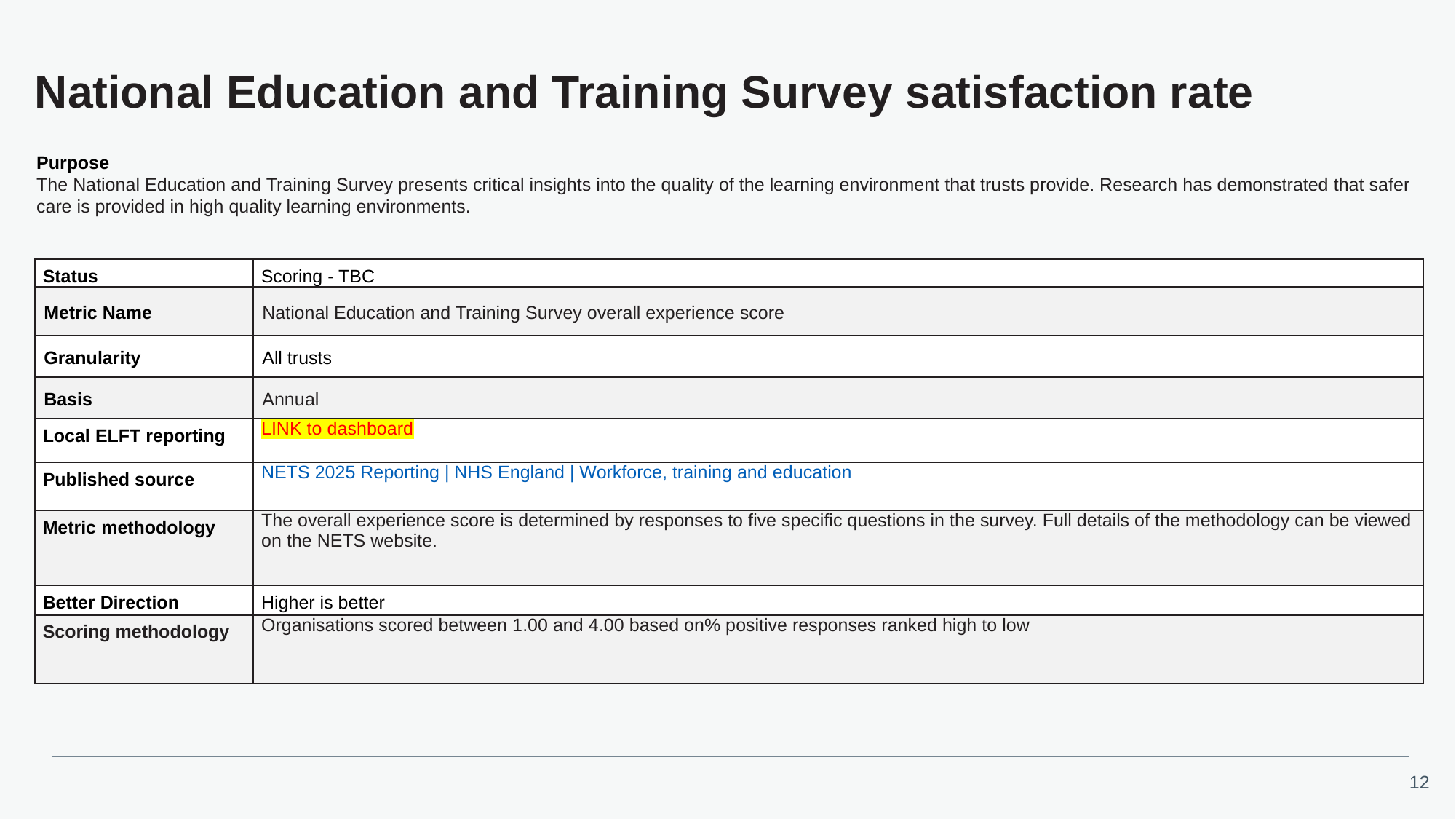

# National Education and Training Survey satisfaction rate
Purpose
The National Education and Training Survey presents critical insights into the quality of the learning environment that trusts provide. Research has demonstrated that safer care is provided in high quality learning environments.

| Status | Scoring - TBC |
| --- | --- |
| Metric Name | National Education and Training Survey overall experience score |
| Granularity | All trusts |
| Basis | Annual |
| Local ELFT reporting | LINK to dashboard |
| Published source | NETS 2025 Reporting | NHS England | Workforce, training and education |
| Metric methodology | The overall experience score is determined by responses to five specific questions in the survey. Full details of the methodology can be viewed on the NETS website. |
| Better Direction | Higher is better |
| Scoring methodology | Organisations scored between 1.00 and 4.00 based on% positive responses ranked high to low |